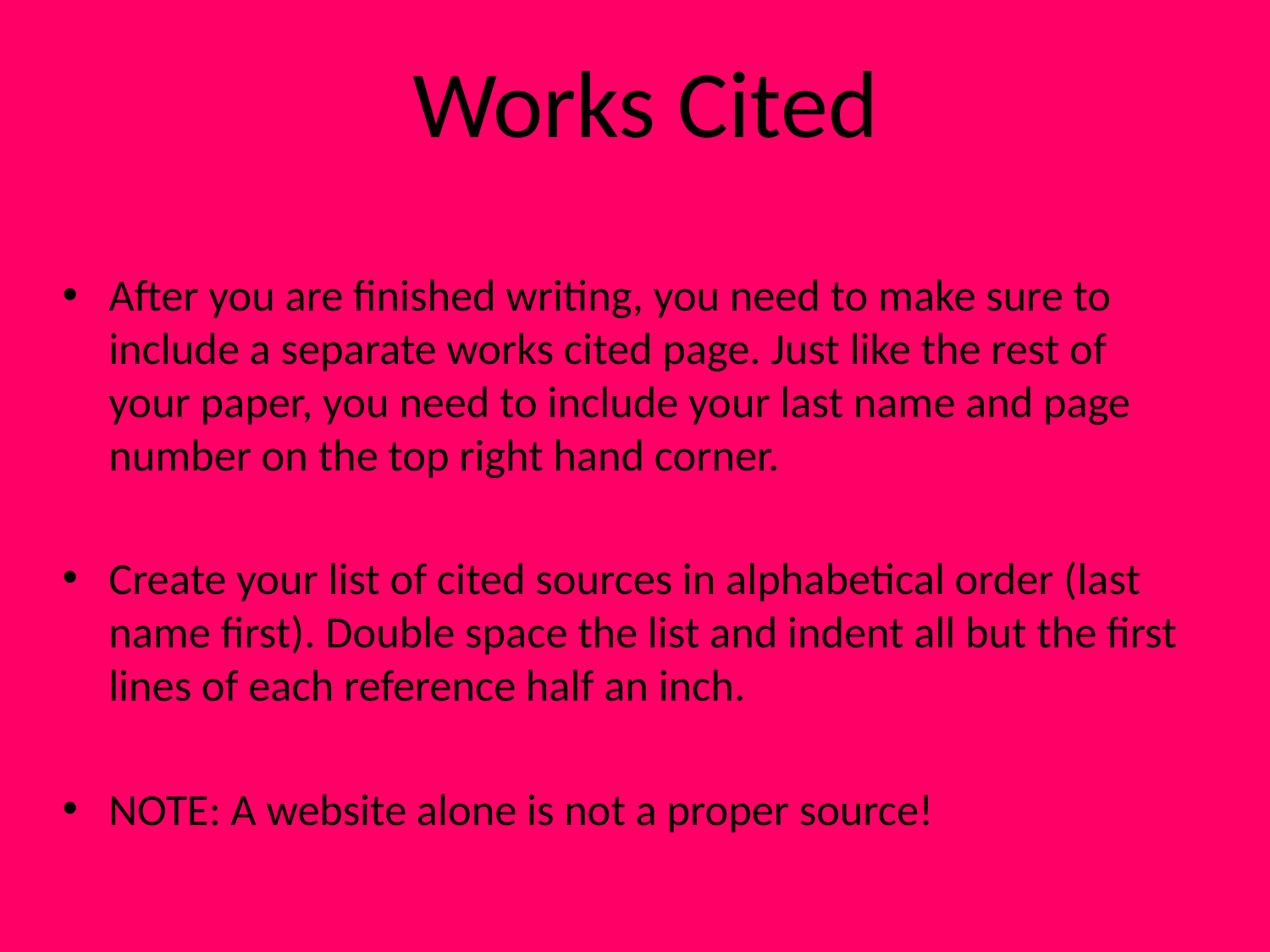

# Works Cited

After you are finished writing, you need to make sure to include a separate works cited page. Just like the rest of your paper, you need to include your last name and page number on the top right hand corner.

Create your list of cited sources in alphabetical order (last  name first). Double space the list and indent all but the first lines of each reference half an inch.

NOTE: A website alone is not a proper source!